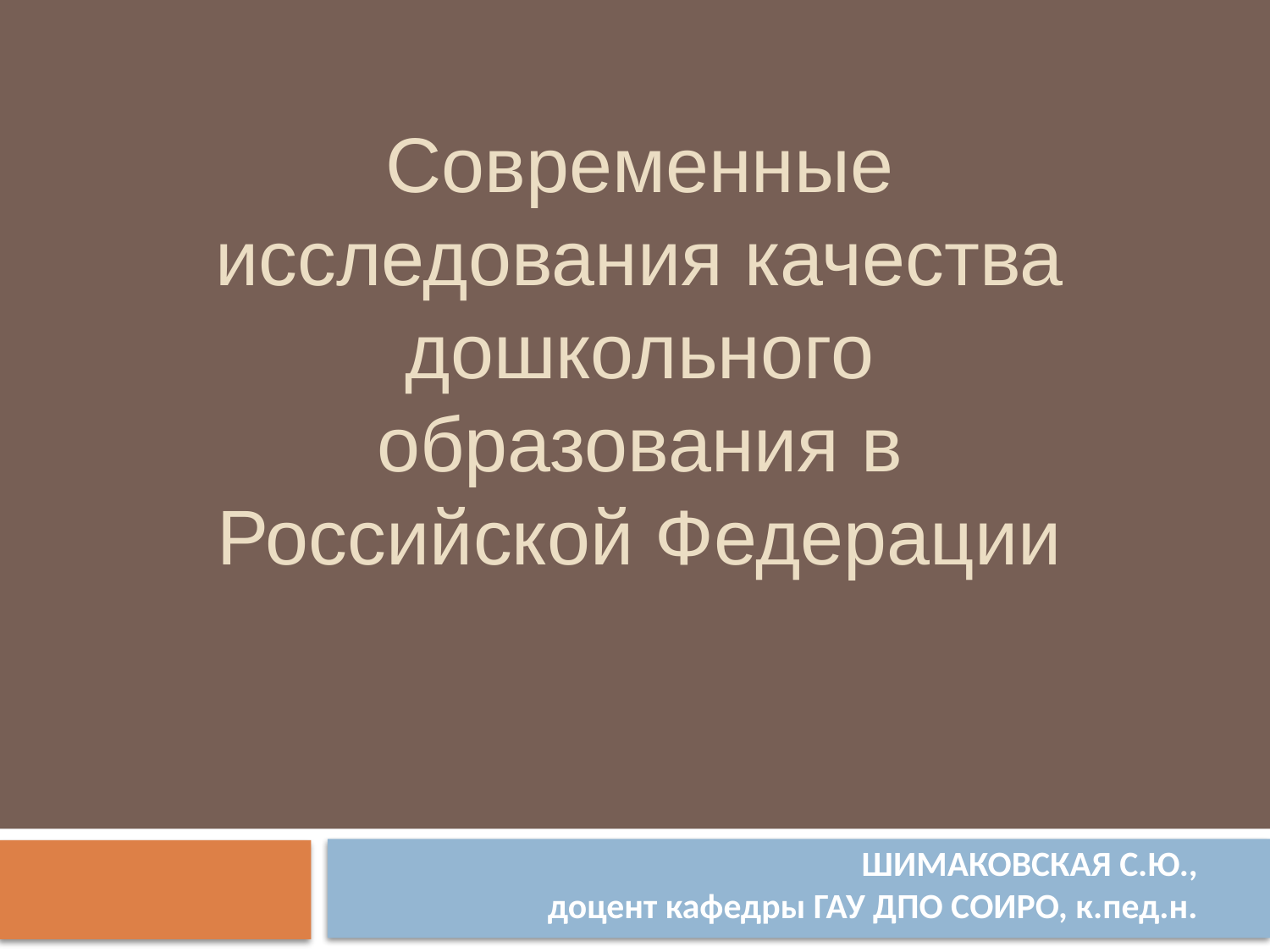

# Современные исследования качества дошкольного образования в Российской Федерации
ШИМАКОВСКАЯ С.Ю.,
доцент кафедры ГАУ ДПО СОИРО, к.пед.н.